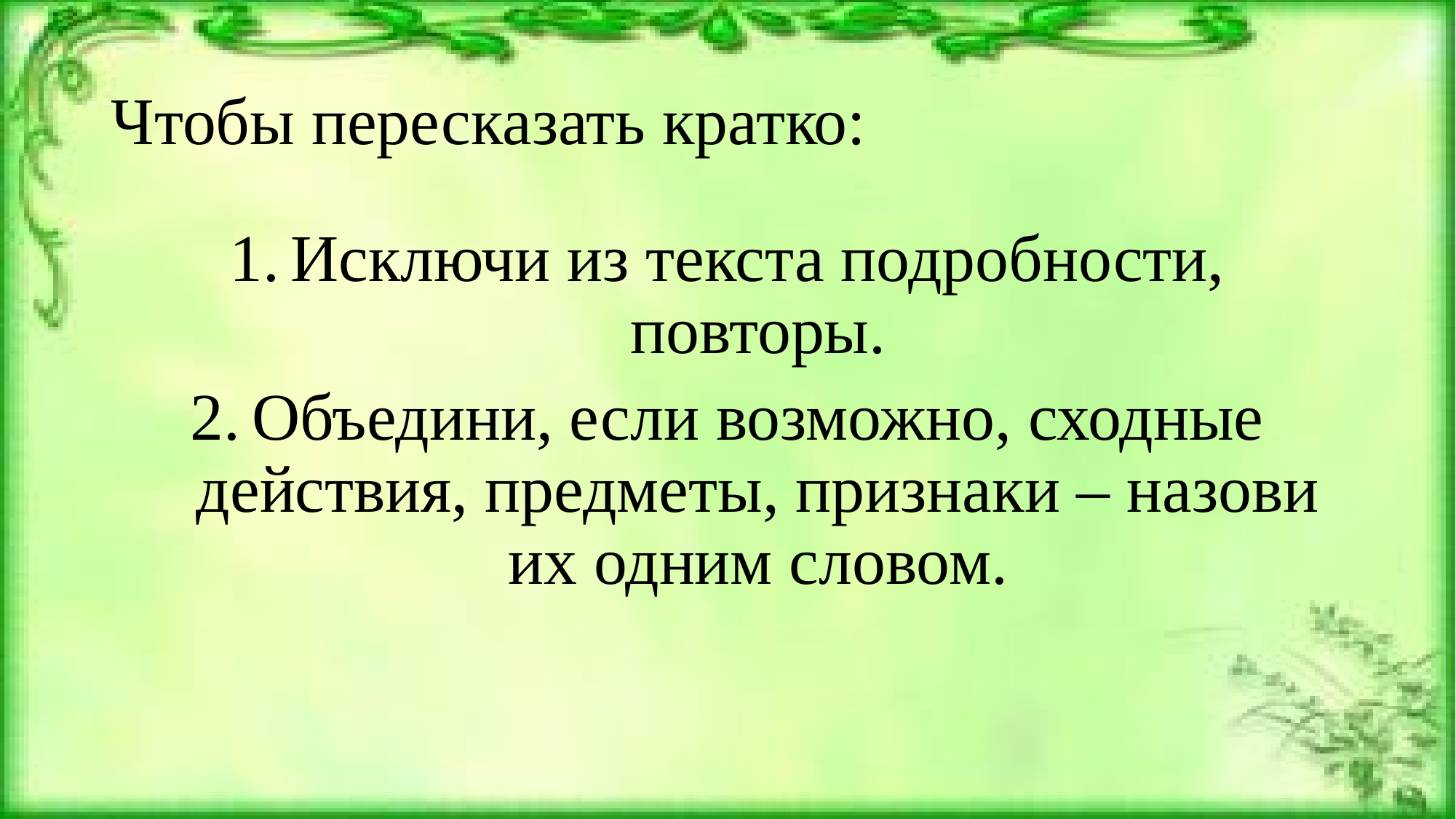

# Чтобы пересказать кратко:
Исключи из текста подробности, повторы.
Объедини, если возможно, сходные действия, предметы, признаки – назови их одним словом.